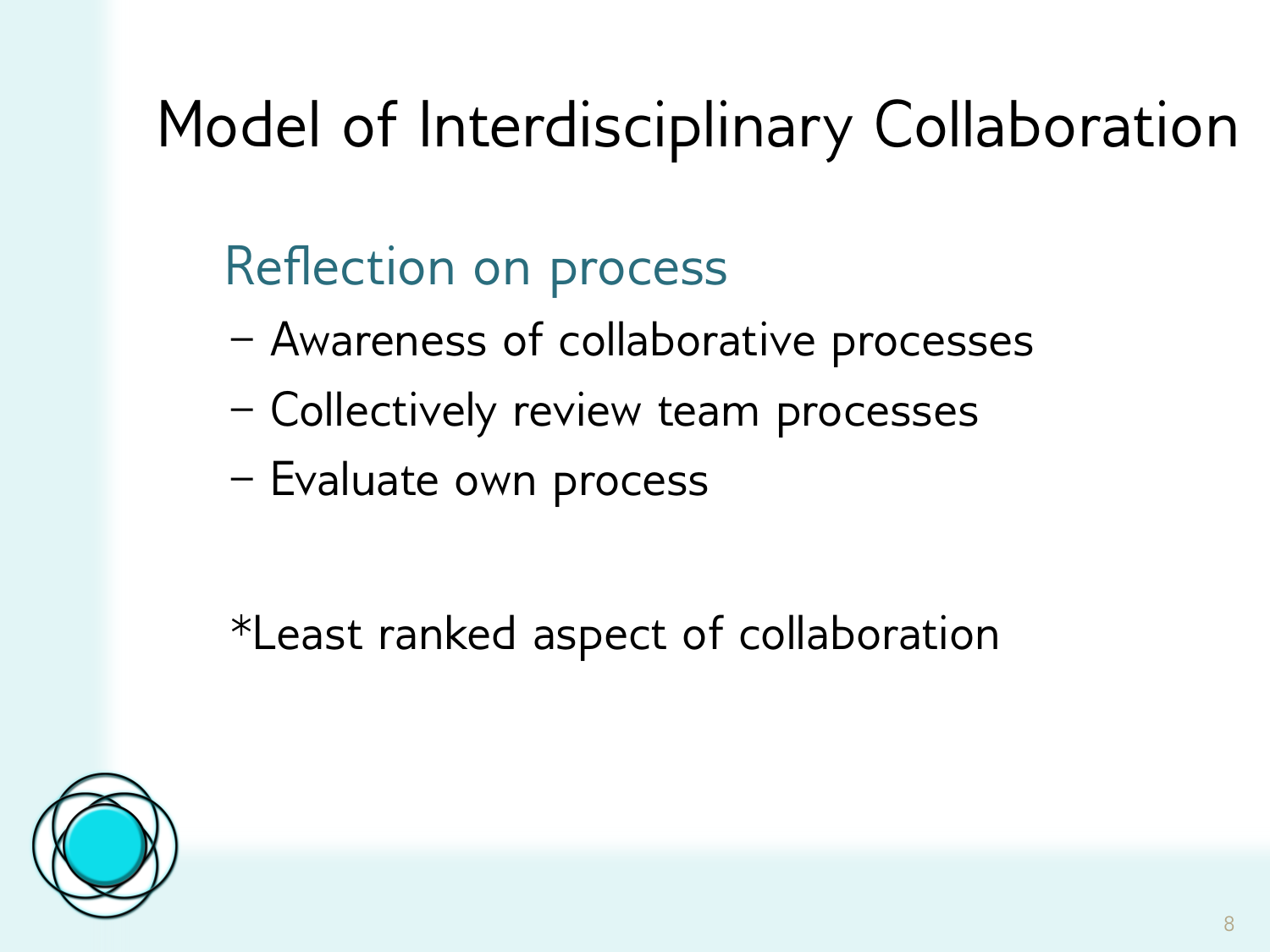

# Model of Interdisciplinary Collaboration
Reflection on process
Awareness of collaborative processes
Collectively review team processes
Evaluate own process

*Least ranked aspect of collaboration
8